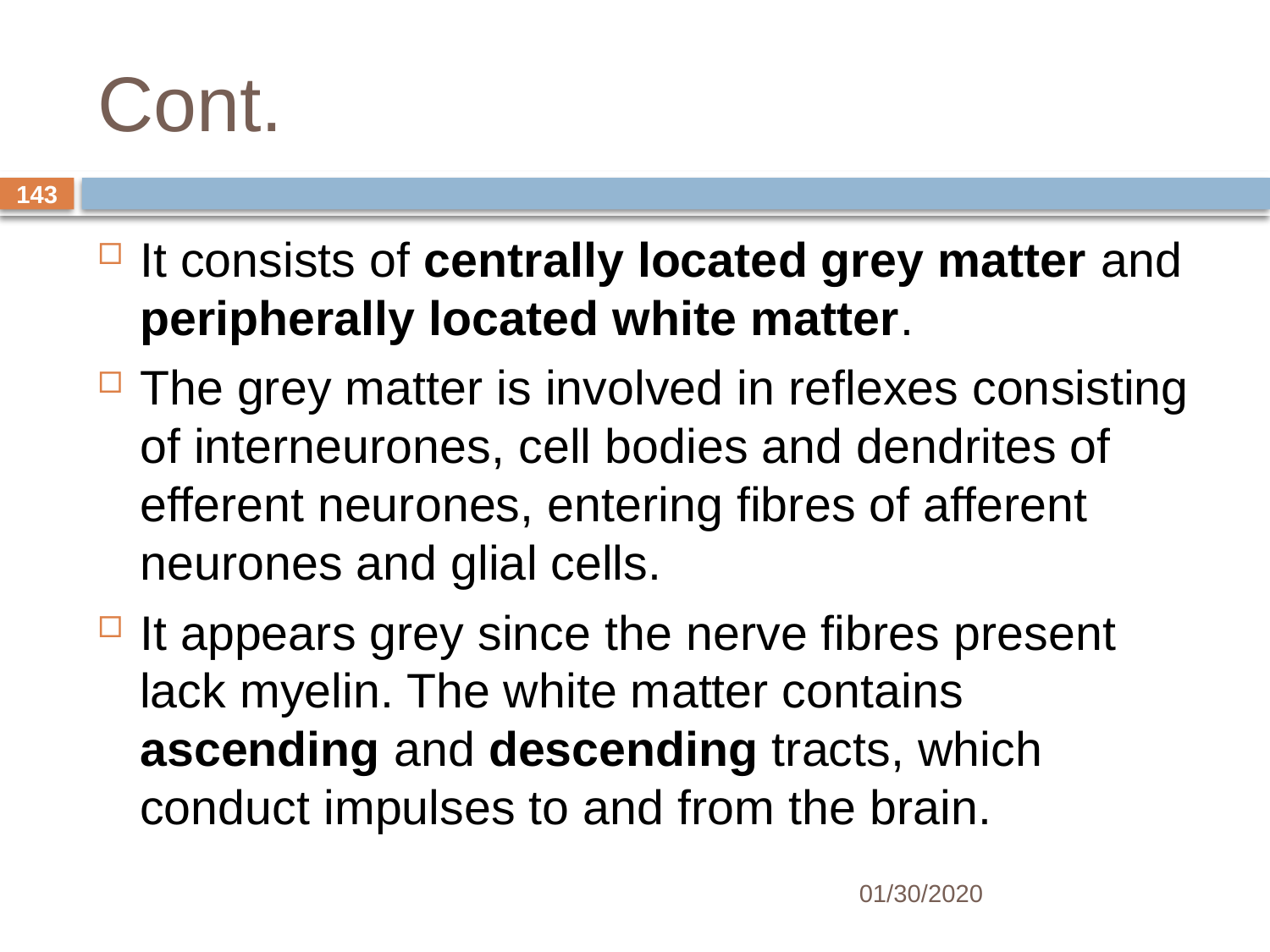

# Cont.
143
It consists of centrally located grey matter and peripherally located white matter.
The grey matter is involved in reflexes consisting of interneurones, cell bodies and dendrites of efferent neurones, entering fibres of afferent neurones and glial cells.
It appears grey since the nerve fibres present lack myelin. The white matter contains ascending and descending tracts, which conduct impulses to and from the brain.

01/30/2020